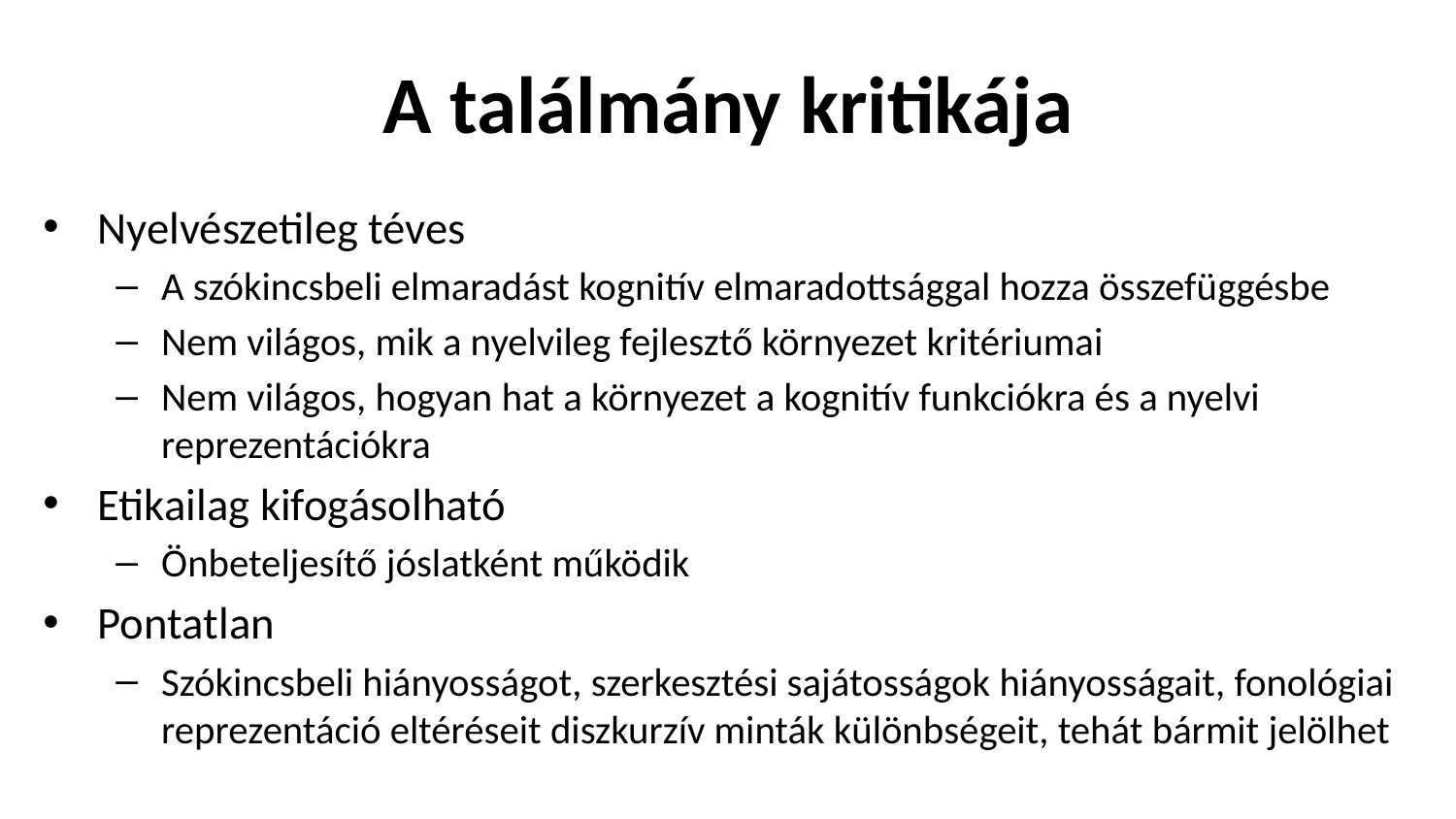

# A találmány kritikája
Nyelvészetileg téves
A szókincsbeli elmaradást kognitív elmaradottsággal hozza összefüggésbe
Nem világos, mik a nyelvileg fejlesztő környezet kritériumai
Nem világos, hogyan hat a környezet a kognitív funkciókra és a nyelvi reprezentációkra
Etikailag kifogásolható
Önbeteljesítő jóslatként működik
Pontatlan
Szókincsbeli hiányosságot, szerkesztési sajátosságok hiányosságait, fonológiai reprezentáció eltéréseit diszkurzív minták különbségeit, tehát bármit jelölhet